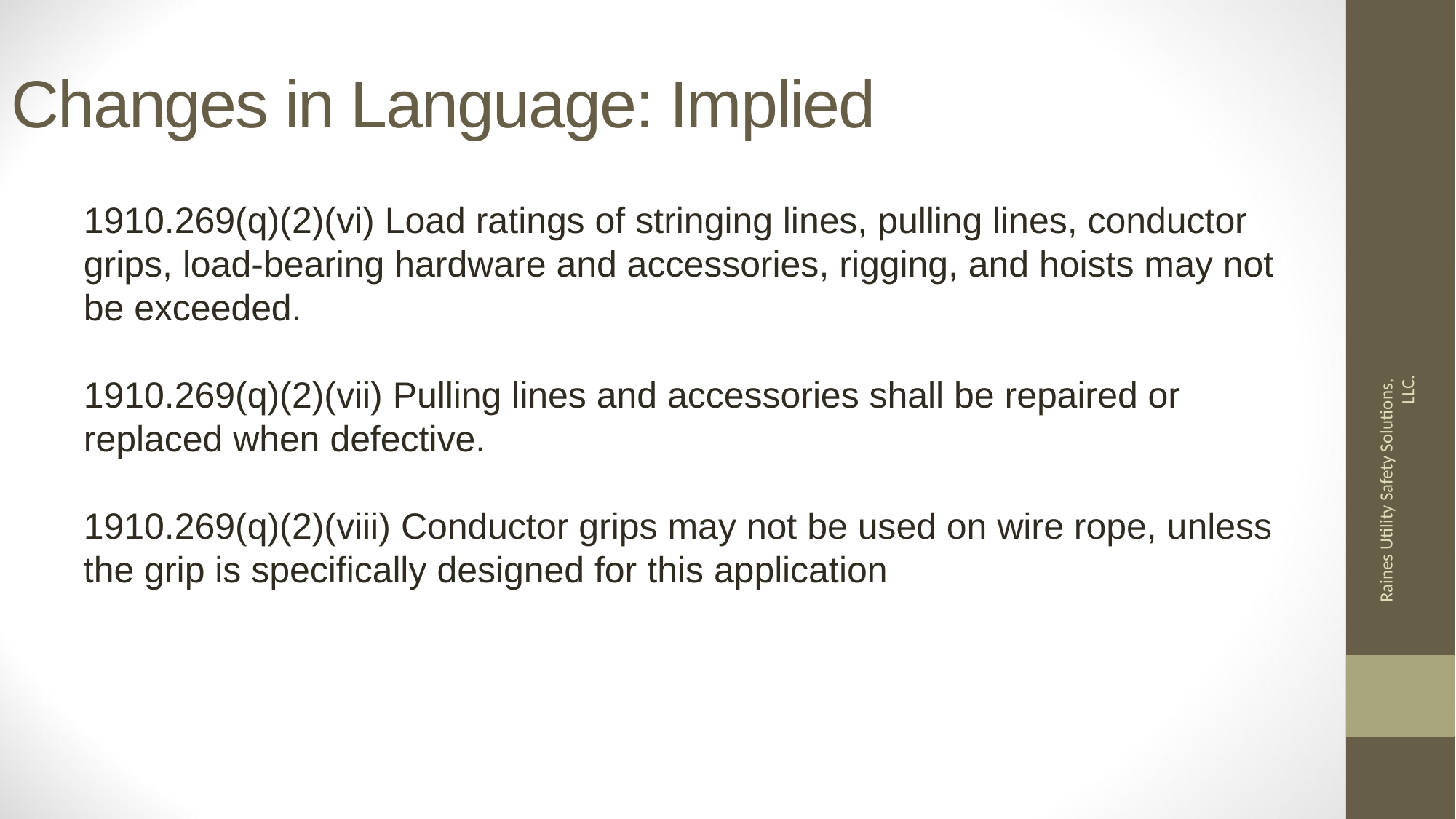

# Changes in Language: Implied

1910.269(q)(2)(vi) Load ratings of stringing lines, pulling lines, conductor grips, load-bearing hardware and accessories, rigging, and hoists may not be exceeded.

1910.269(q)(2)(vii) Pulling lines and accessories shall be repaired or replaced when defective.

1910.269(q)(2)(viii) Conductor grips may not be used on wire rope, unless the grip is specifically designed for this application

Raines Utility Safety Solutions,  LLC.